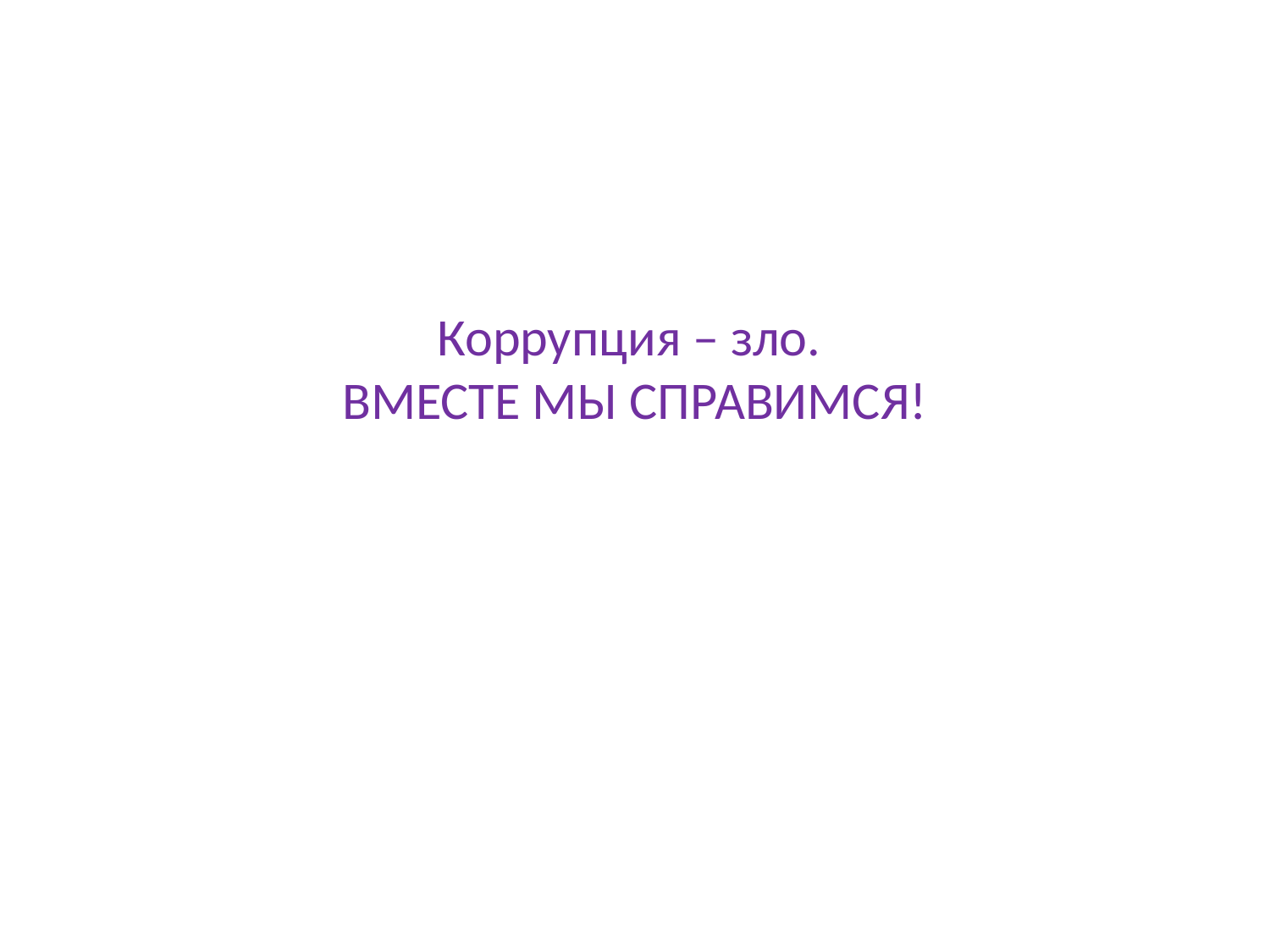

# Коррупция – зло. ВМЕСТЕ МЫ СПРАВИМСЯ!